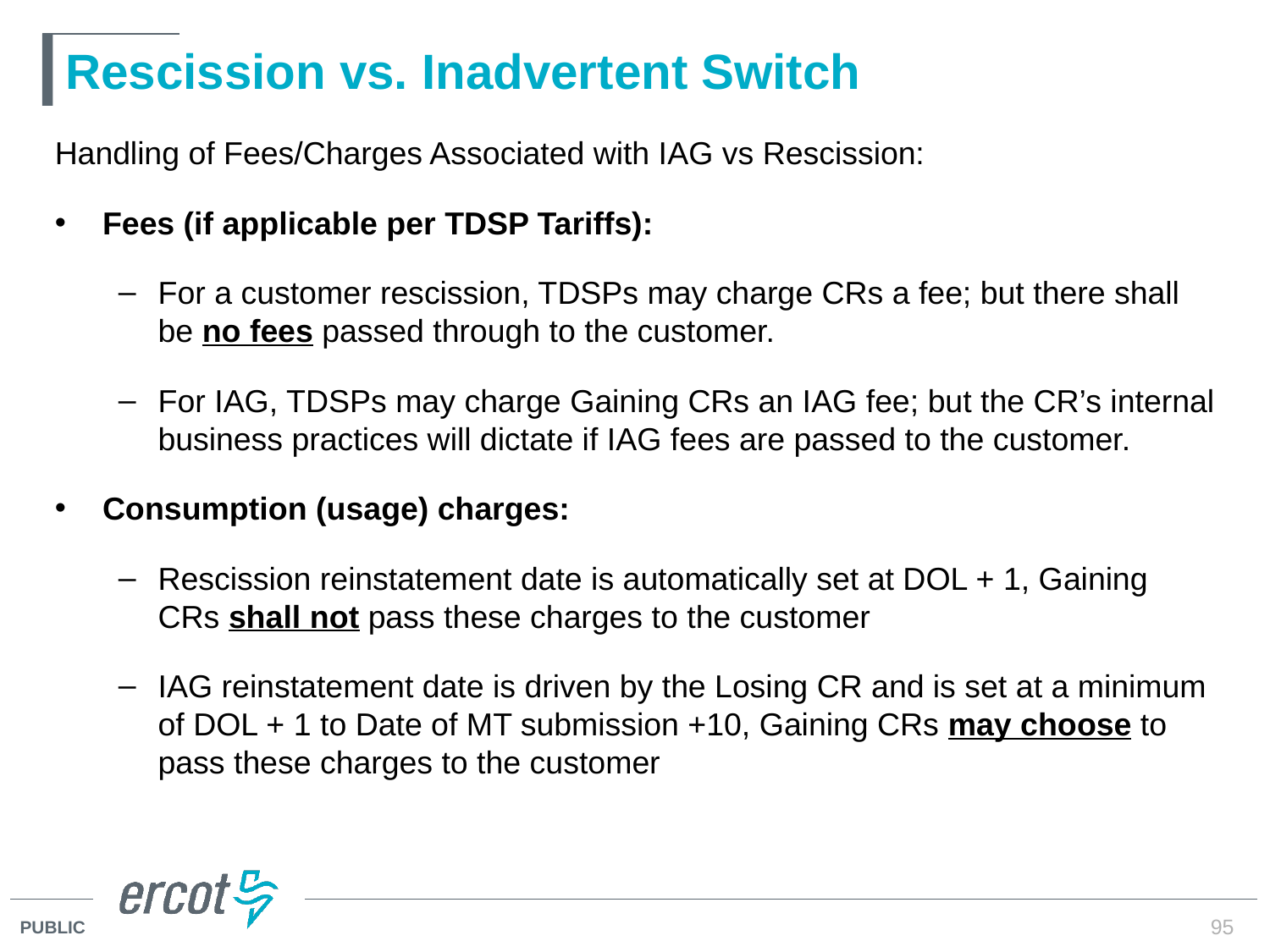

# Rescission vs. Inadvertent Switch
Handling of Fees/Charges Associated with IAG vs Rescission:
Fees (if applicable per TDSP Tariffs):
For a customer rescission, TDSPs may charge CRs a fee; but there shall be no fees passed through to the customer.
For IAG, TDSPs may charge Gaining CRs an IAG fee; but the CR’s internal business practices will dictate if IAG fees are passed to the customer.
Consumption (usage) charges:
Rescission reinstatement date is automatically set at DOL + 1, Gaining CRs shall not pass these charges to the customer
IAG reinstatement date is driven by the Losing CR and is set at a minimum of DOL + 1 to Date of MT submission +10, Gaining CRs may choose to pass these charges to the customer
95